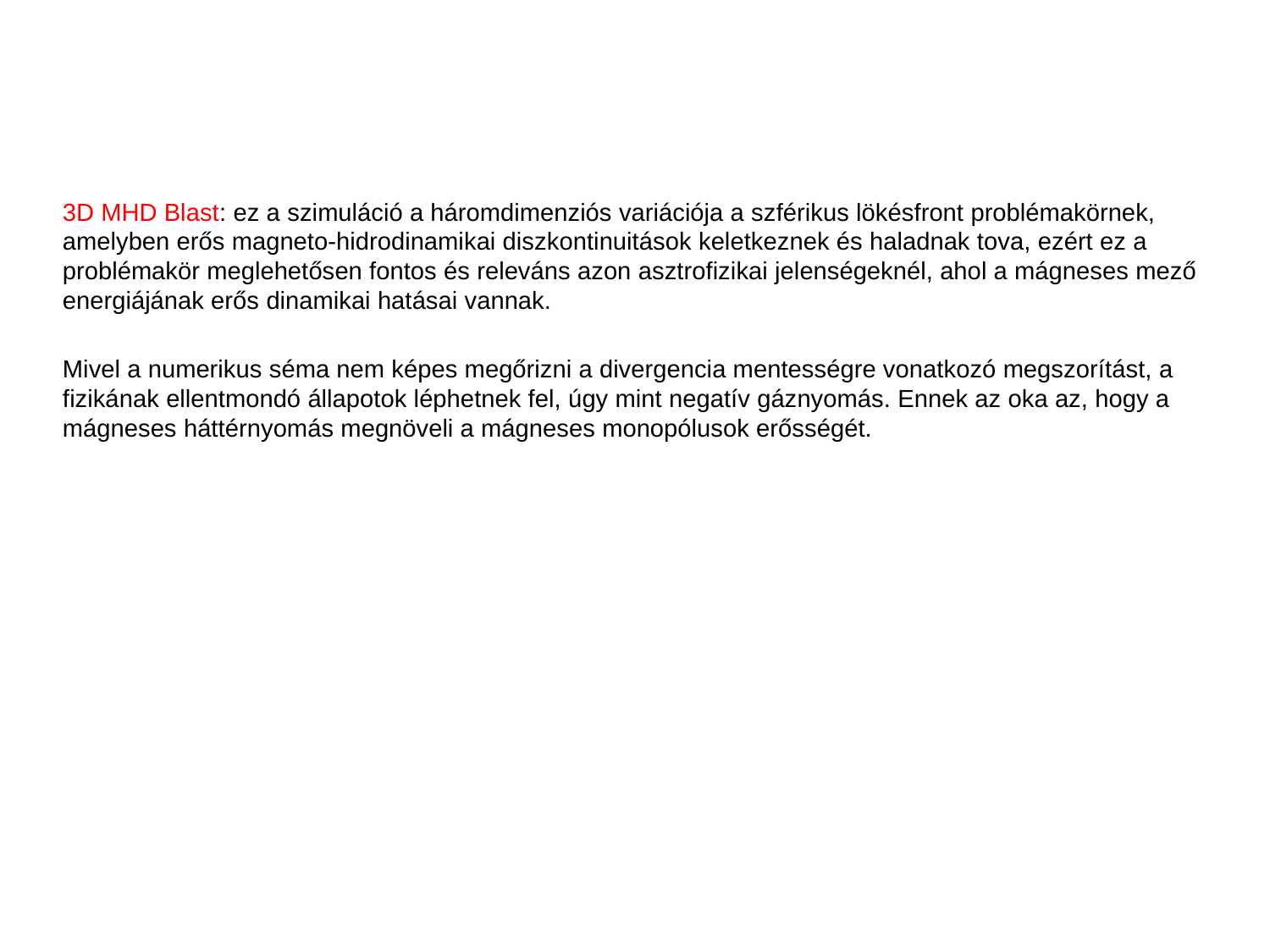

3D MHD Blast: ez a szimuláció a háromdimenziós variációja a szférikus lökésfront problémakörnek, amelyben erős magneto-hidrodinamikai diszkontinuitások keletkeznek és haladnak tova, ezért ez a problémakör meglehetősen fontos és releváns azon asztrofizikai jelenségeknél, ahol a mágneses mező energiájának erős dinamikai hatásai vannak.
Mivel a numerikus séma nem képes megőrizni a divergencia mentességre vonatkozó megszorítást, a fizikának ellentmondó állapotok léphetnek fel, úgy mint negatív gáznyomás. Ennek az oka az, hogy a mágneses háttérnyomás megnöveli a mágneses monopólusok erősségét.